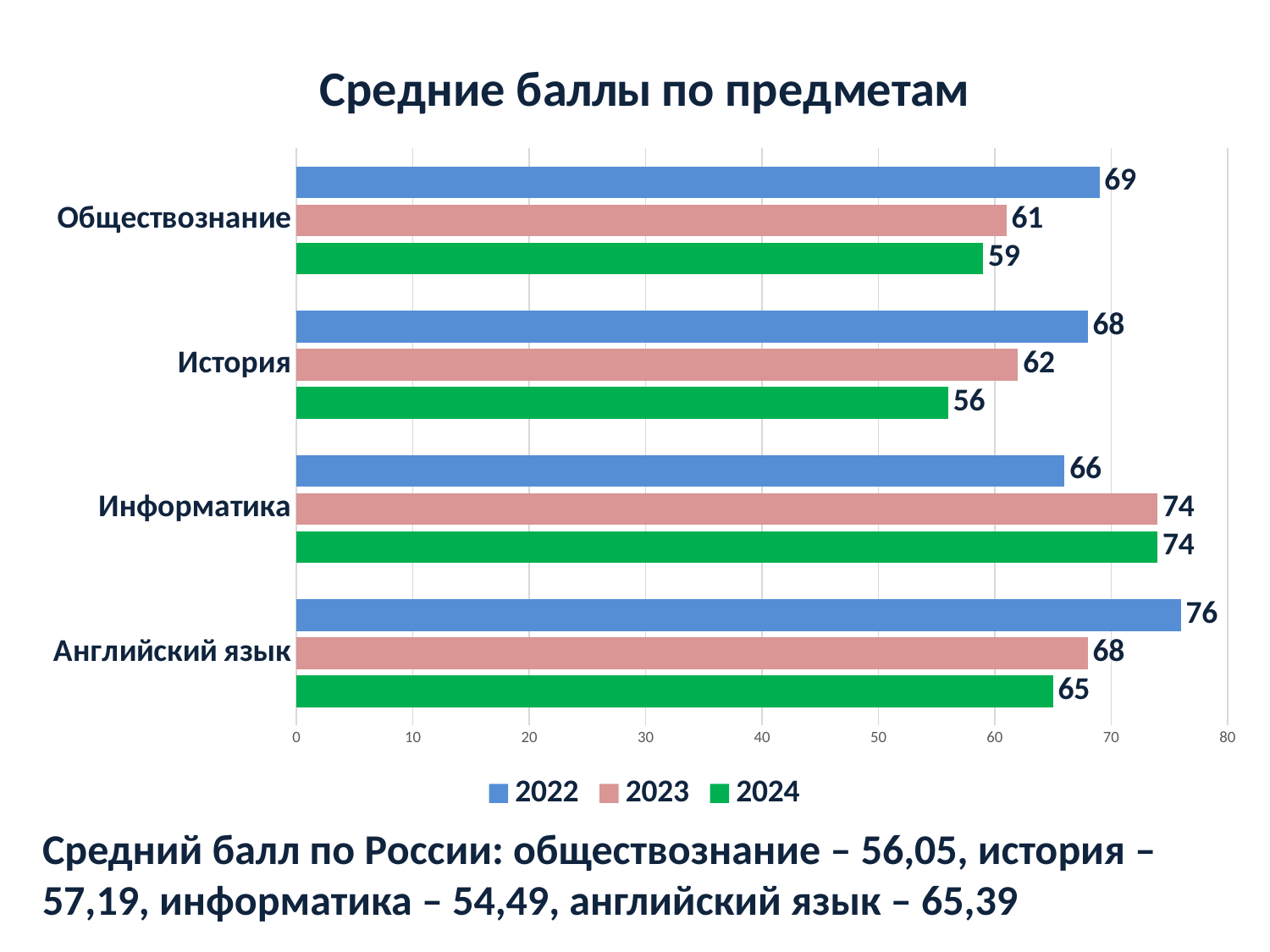

### Chart: Средние баллы по предметам

| Category | 2024 | 2023 | 2022 |
|---|---|---|---|
| Английский язык | 65.0 | 68.0 | 76.0 |
| Информатика | 74.0 | 74.0 | 66.0 |
| История | 56.0 | 62.0 | 68.0 |
| Обществознание | 59.0 | 61.0 | 69.0 |
Средний балл по России: обществознание – 56,05, история – 57,19, информатика – 54,49, английский язык – 65,39